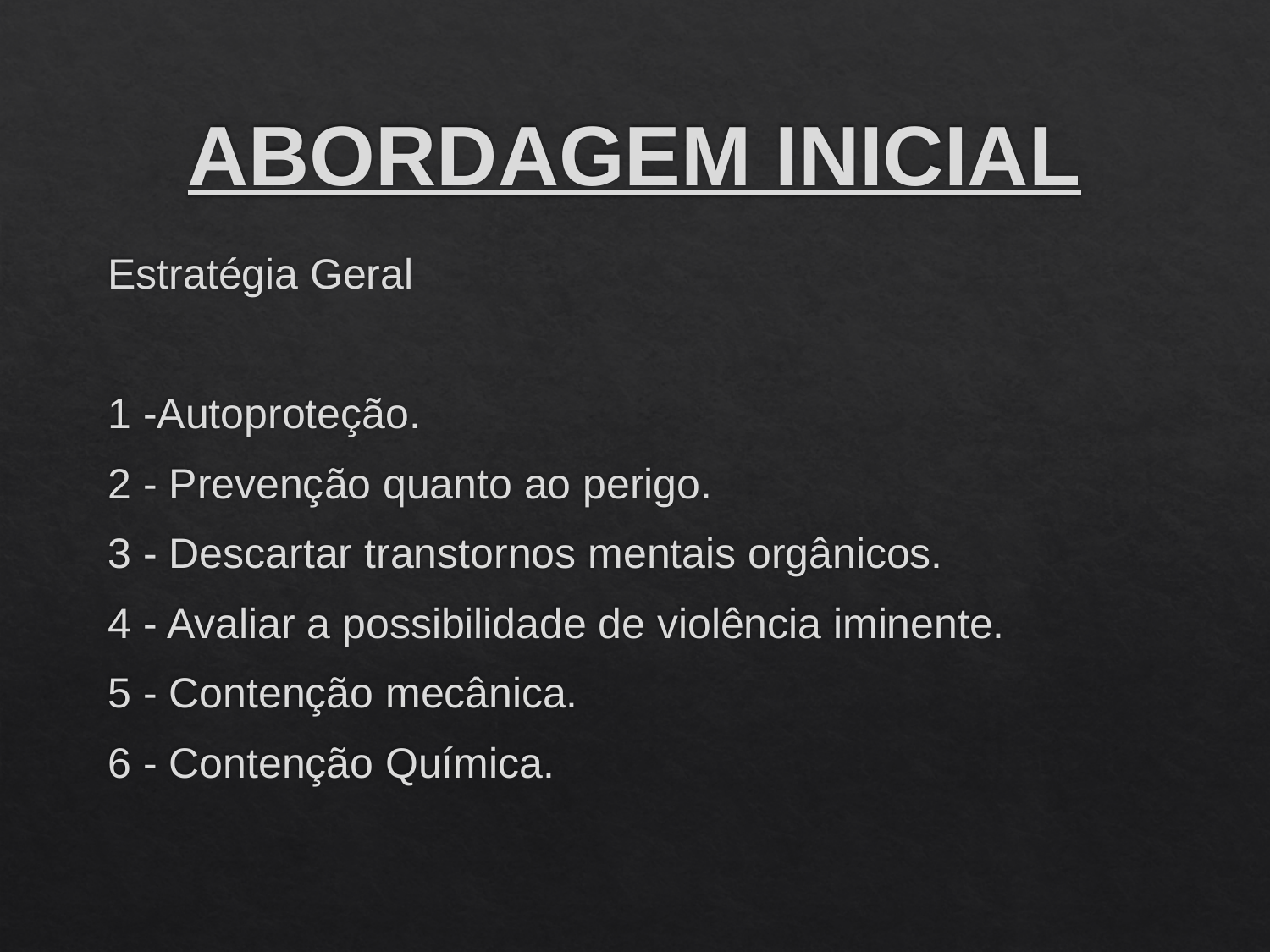

# ABORDAGEM INICIAL
Estratégia Geral

1 -Autoproteção.
2 - Prevenção quanto ao perigo.
3 - Descartar transtornos mentais orgânicos.
4 - Avaliar a possibilidade de violência iminente.
5 - Contenção mecânica.
6 - Contenção Química.